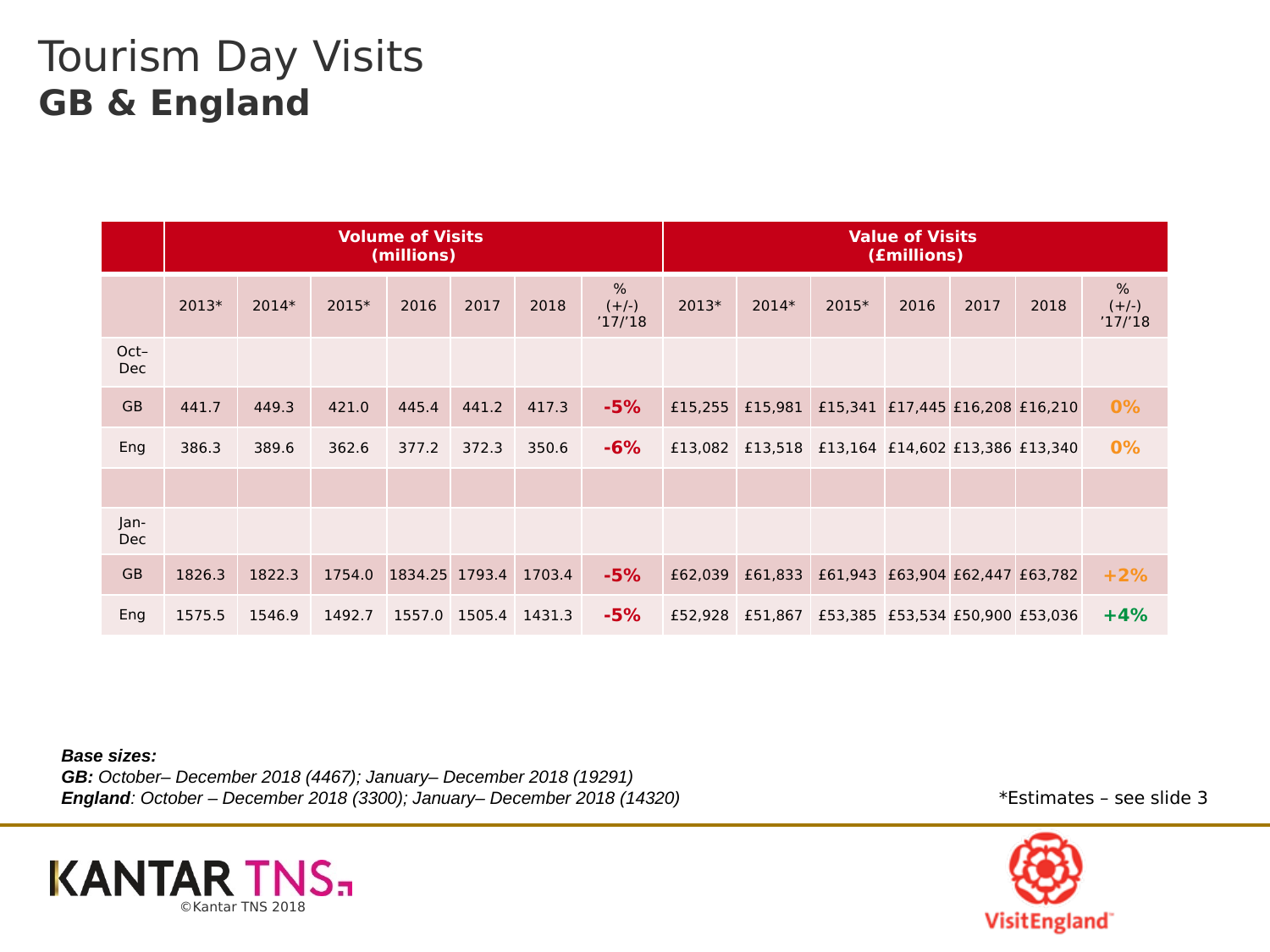

# Tourism Day Visits GB & England
|  | Volume of Visits (millions) |  |  |  |  |  |  | Value of Visits (£millions) |  |  |  |  |  |  |
| --- | --- | --- | --- | --- | --- | --- | --- | --- | --- | --- | --- | --- | --- | --- |
|  | 2013\* | 2014\* | 2015\* | 2016 | 2017 | 2018 | % (+/-) ’17/’18 | 2013\* | 2014\* | 2015\* | 2016 | 2017 | 2018 | % (+/-) ’17/’18 |
| Oct–Dec |  |  |  |  |  |  |  |  |  |  |  |  |  |  |
| GB | 441.7 | 449.3 | 421.0 | 445.4 | 441.2 | 417.3 | -5% | £15,255 | £15,981 | £15,341 | £17,445 | £16,208 | £16,210 | 0% |
| Eng | 386.3 | 389.6 | 362.6 | 377.2 | 372.3 | 350.6 | -6% | £13,082 | £13,518 | £13,164 | £14,602 | £13,386 | £13,340 | 0% |
|  |  |  |  |  |  |  |  |  |  |  |  |  |  |  |
| Jan-Dec |  |  |  |  |  |  |  |  |  |  |  |  |  |  |
| GB | 1826.3 | 1822.3 | 1754.0 | 1834.25 | 1793.4 | 1703.4 | -5% | £62,039 | £61,833 | £61,943 | £63,904 | £62,447 | £63,782 | +2% |
| Eng | 1575.5 | 1546.9 | 1492.7 | 1557.0 | 1505.4 | 1431.3 | -5% | £52,928 | £51,867 | £53,385 | £53,534 | £50,900 | £53,036 | +4% |
Base sizes:
GB: October– December 2018 (4467); January– December 2018 (19291)
England: October – December 2018 (3300); January– December 2018 (14320)
*Estimates – see slide 3